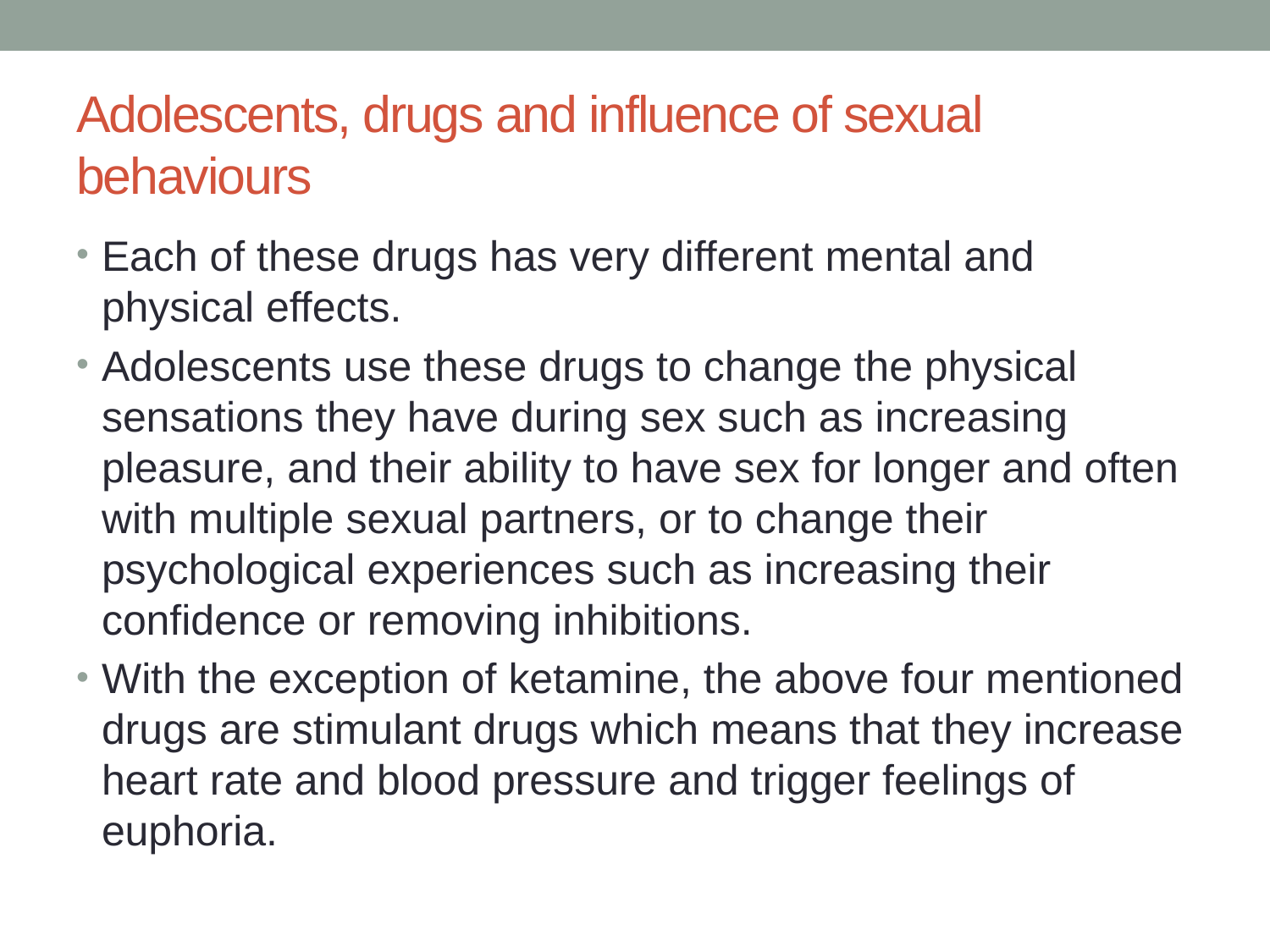

# Adolescents, drugs and influence of sexual behaviours
Each of these drugs has very different mental and physical effects.
Adolescents use these drugs to change the physical sensations they have during sex such as increasing pleasure, and their ability to have sex for longer and often with multiple sexual partners, or to change their psychological experiences such as increasing their confidence or removing inhibitions.
With the exception of ketamine, the above four mentioned drugs are stimulant drugs which means that they increase heart rate and blood pressure and trigger feelings of euphoria.